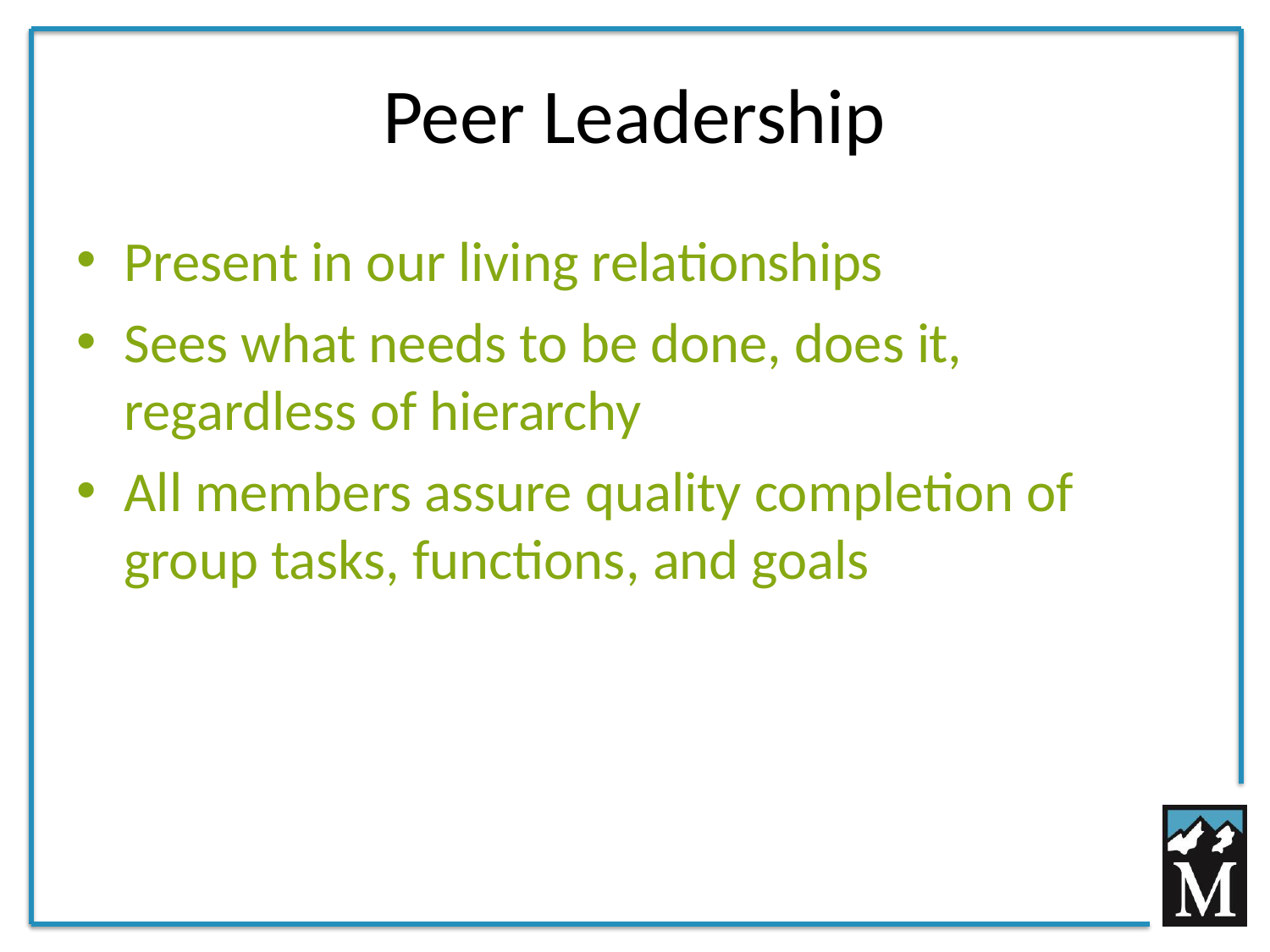

# Peer Leadership
Present in our living relationships
Sees what needs to be done, does it, regardless of hierarchy
All members assure quality completion of group tasks, functions, and goals